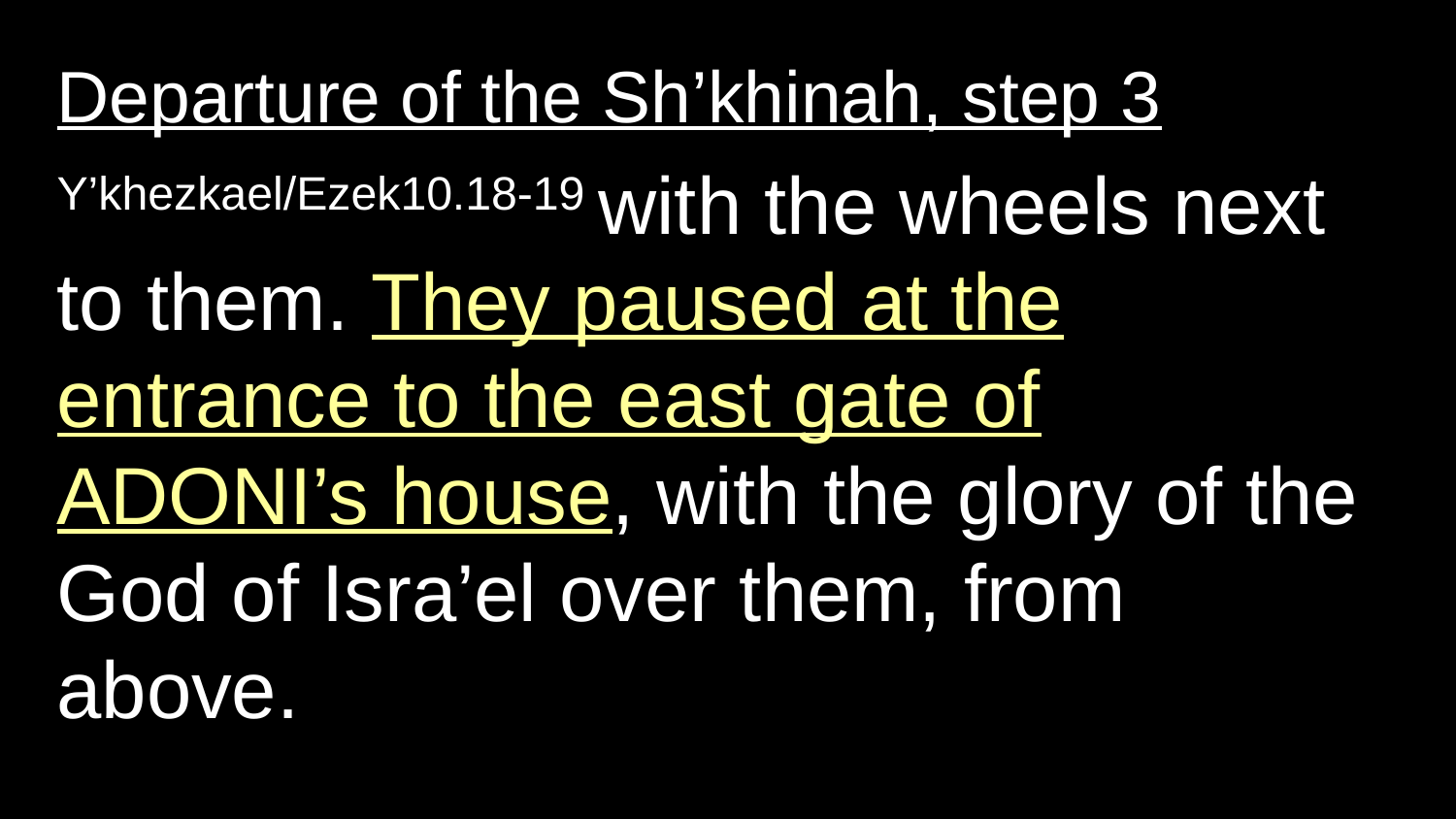

Departure of the Sh’khinah, step 3
Y’khezkael/Ezek10.18-19 with the wheels next to them. They paused at the entrance to the east gate of Adoni’s house, with the glory of the God of Isra’el over them, from above.